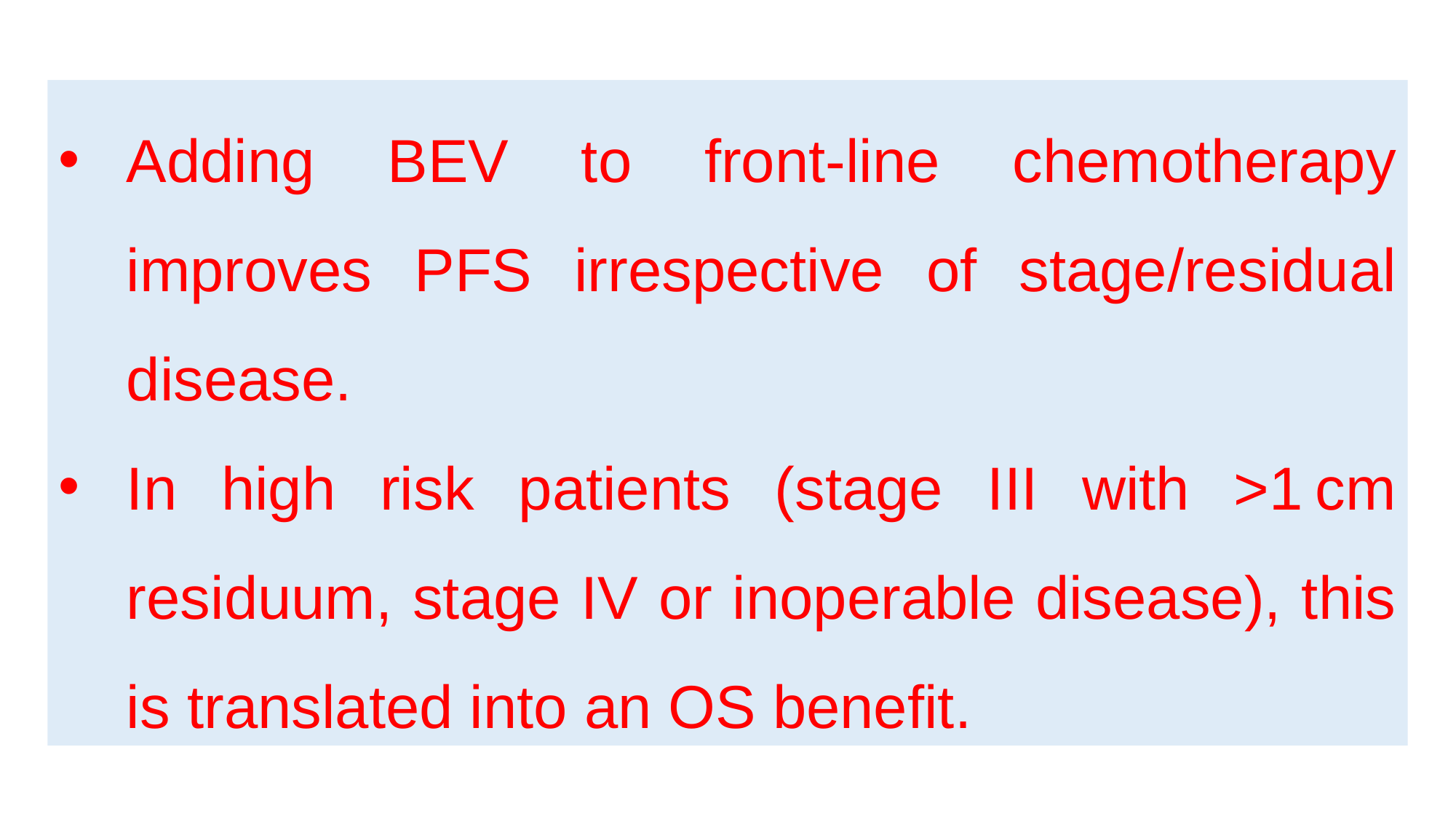

Adding BEV to front-line chemotherapy improves PFS irrespective of stage/residual disease.
In high risk patients (stage III with >1 cm residuum, stage IV or inoperable disease), this is translated into an OS benefit.